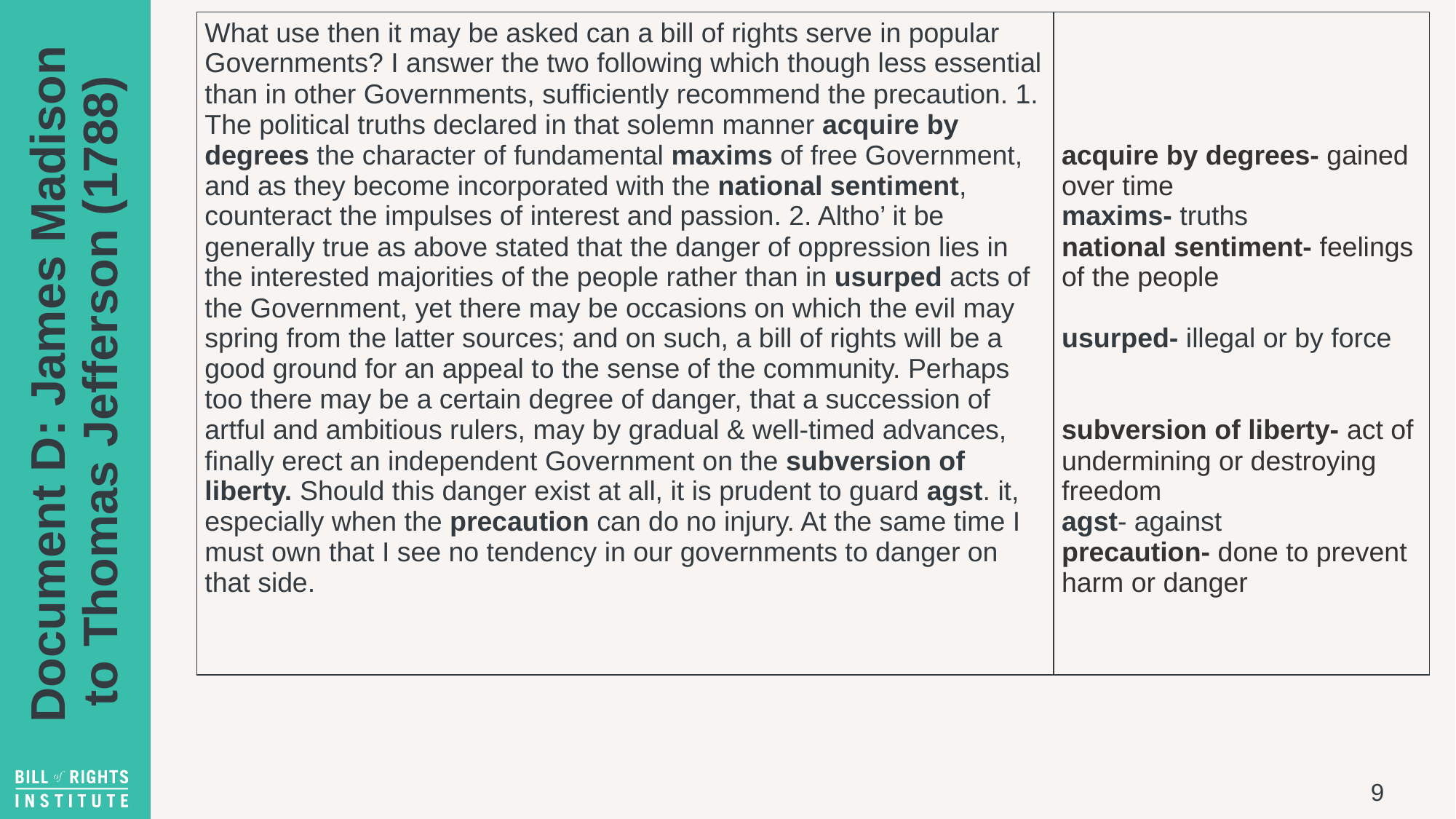

| What use then it may be asked can a bill of rights serve in popular Governments? I answer the two following which though less essential than in other Governments, sufficiently recommend the precaution. 1. The political truths declared in that solemn manner acquire by degrees the character of fundamental maxims of free Government, and as they become incorporated with the national sentiment, counteract the impulses of interest and passion. 2. Altho’ it be generally true as above stated that the danger of oppression lies in the interested majorities of the people rather than in usurped acts of the Government, yet there may be occasions on which the evil may spring from the latter sources; and on such, a bill of rights will be a good ground for an appeal to the sense of the community. Perhaps too there may be a certain degree of danger, that a succession of artful and ambitious rulers, may by gradual & well-timed advances, finally erect an independent Government on the subversion of liberty. Should this danger exist at all, it is prudent to guard agst. it, especially when the precaution can do no injury. At the same time I must own that I see no tendency in our governments to danger on that side. | acquire by degrees- gained over time  maxims- truths  national sentiment- feelings of the people usurped- illegal or by force  subversion of liberty- act of undermining or destroying freedom  agst- against   precaution- done to prevent harm or danger |
| --- | --- |
# Document D: James Madison to Thomas Jefferson (1788)
9